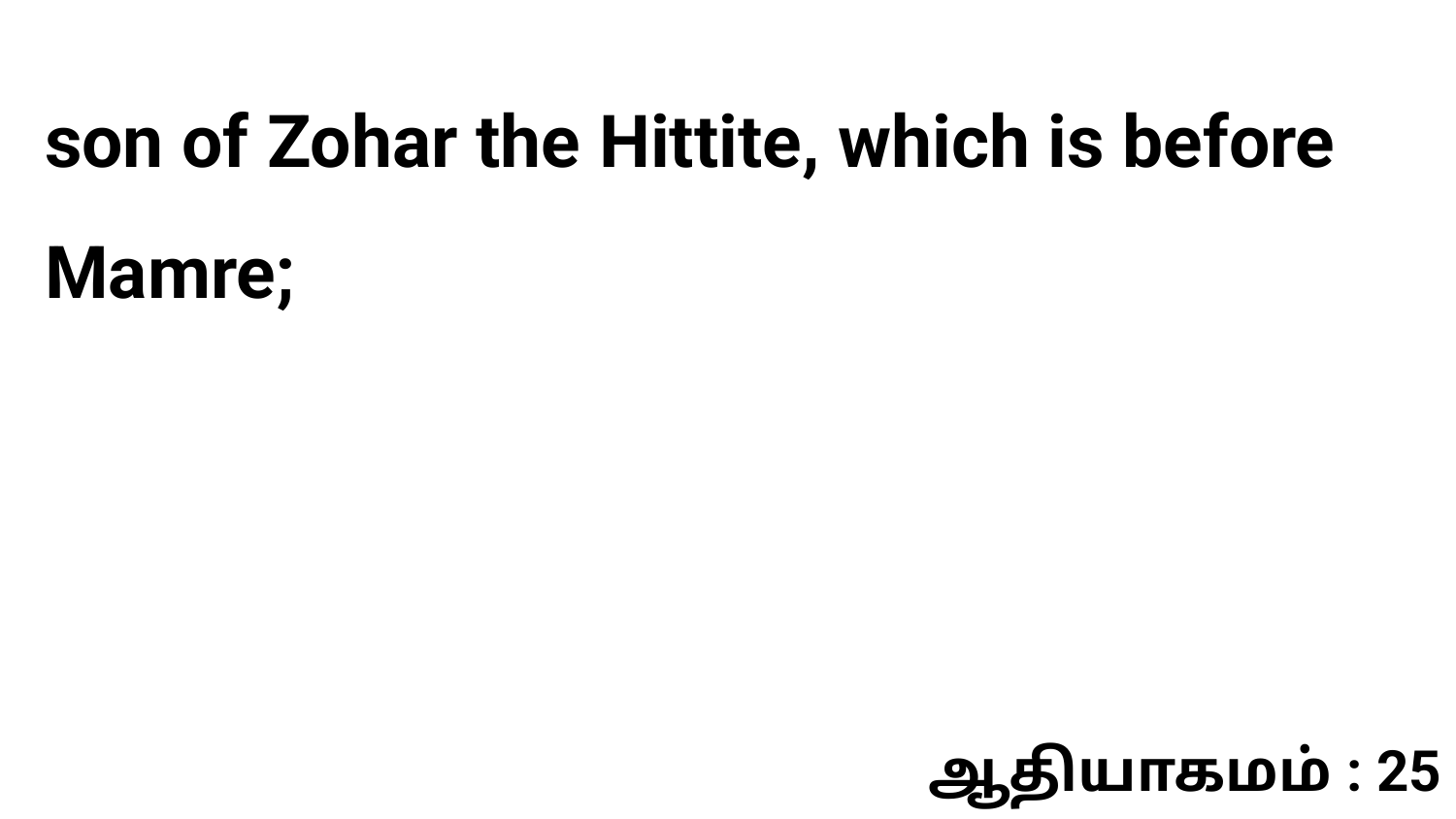

son of Zohar the Hittite, which is before Mamre;
ஆதியாகமம் : 25